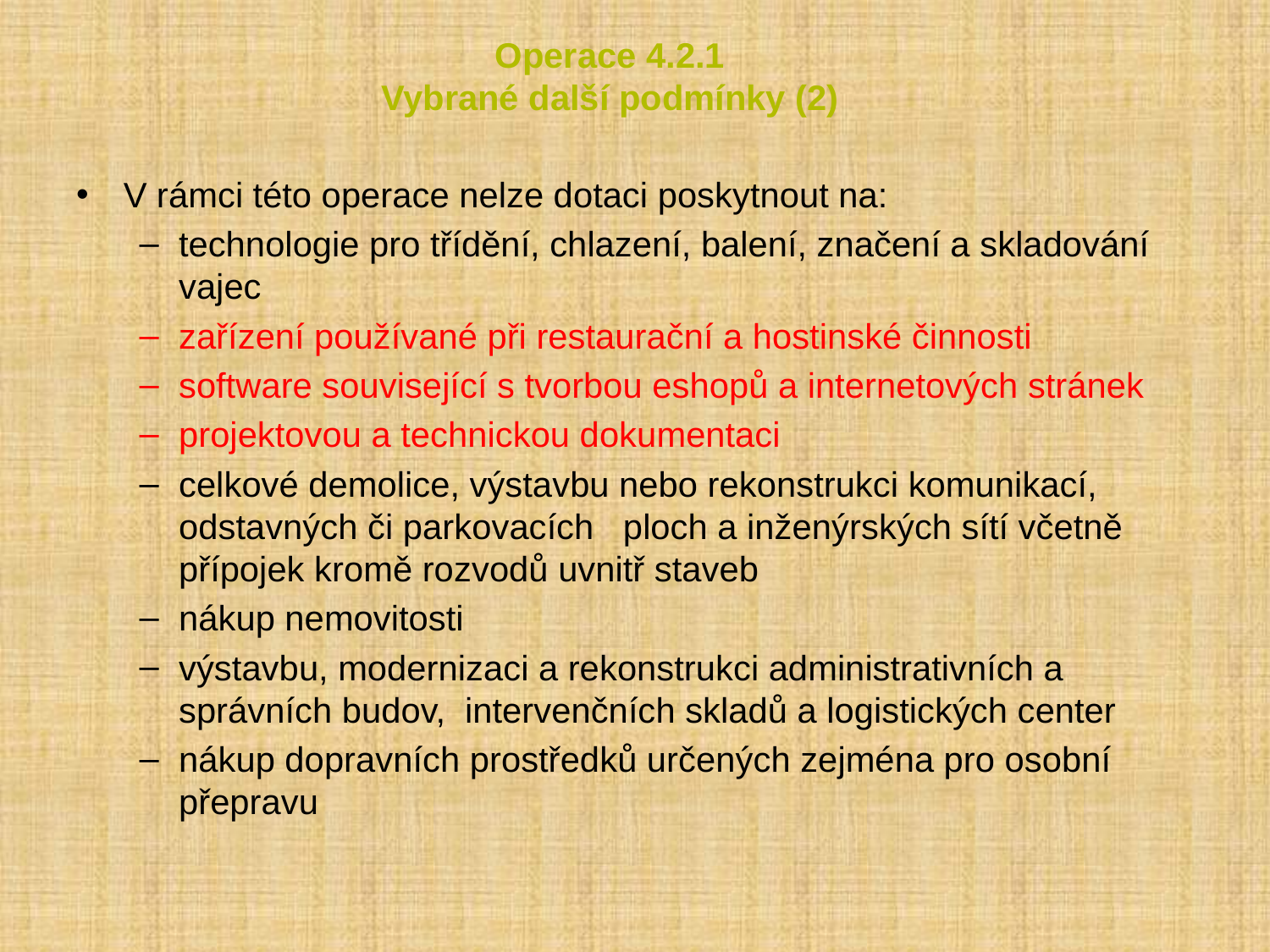

# Operace 4.2.1 Vybrané další podmínky (2)
V rámci této operace nelze dotaci poskytnout na:
technologie pro třídění, chlazení, balení, značení a skladování vajec
zařízení používané při restaurační a hostinské činnosti
software související s tvorbou eshopů a internetových stránek
projektovou a technickou dokumentaci
celkové demolice, výstavbu nebo rekonstrukci komunikací, odstavných či parkovacích   ploch a inženýrských sítí včetně přípojek kromě rozvodů uvnitř staveb
nákup nemovitosti
výstavbu, modernizaci a rekonstrukci administrativních a správních budov,  intervenčních skladů a logistických center
nákup dopravních prostředků určených zejména pro osobní přepravu